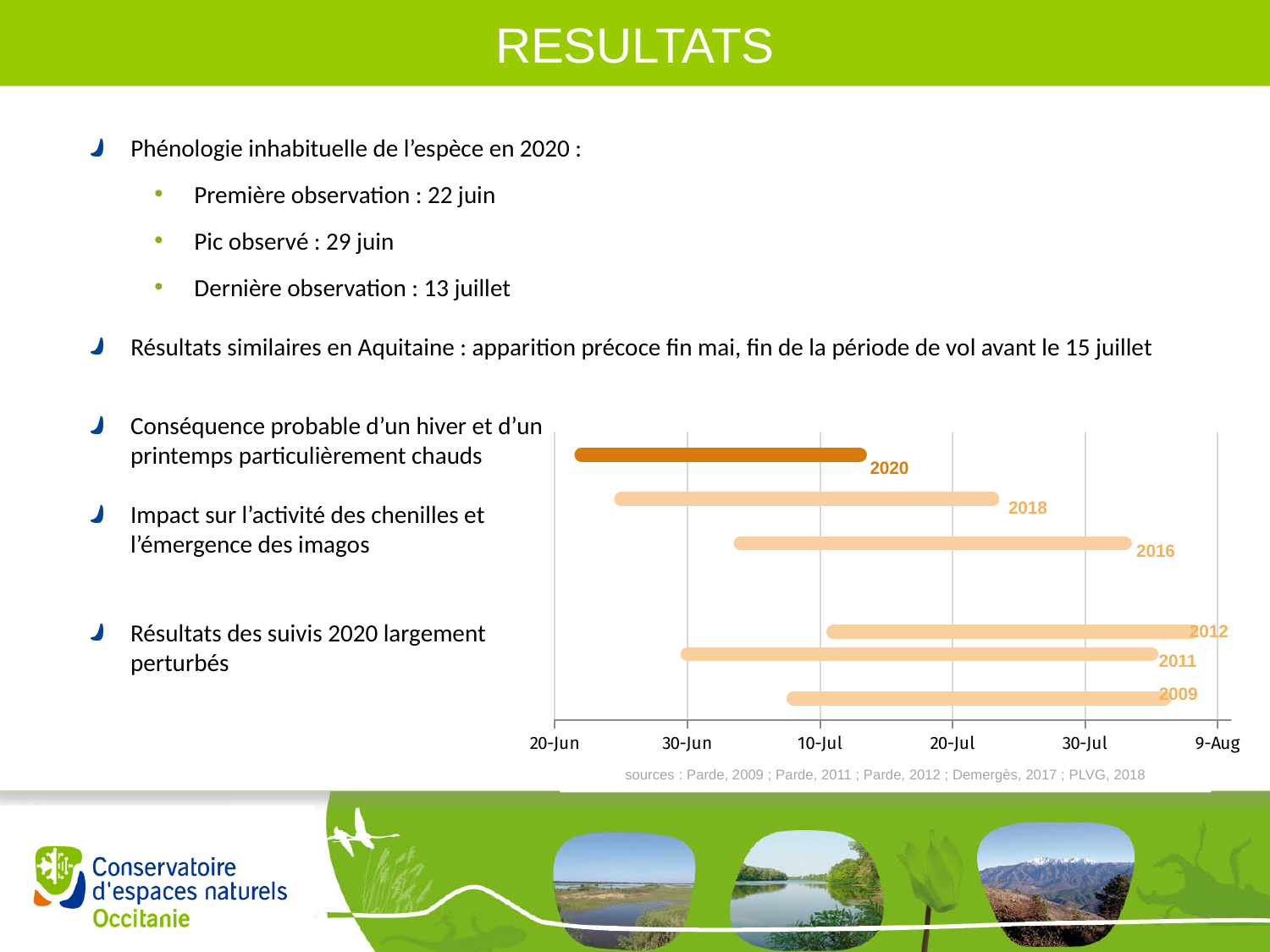

RESULTATS
Phénologie inhabituelle de l’espèce en 2020 :

Première observation : 22 juin

Pic observé : 29 juin

Dernière observation : 13 juillet

Résultats similaires en Aquitaine : apparition précoce fin mai, fin de la période de vol avant le 15 juillet
Conséquence probable d’un hiver et d’un printemps particulièrement chauds

Impact sur l’activité des chenilles et l’émergence des imagos

Résultats des suivis 2020 largement perturbés

### Chart

| Category | 2009 | 2011 | 2012 | 2016 | 2018 | 2020 |
|---|---|---|---|---|---|---|
2020
2018
2016
2012
2011
2009
sources : Parde, 2009 ; Parde, 2011 ; Parde, 2012 ; Demergès, 2017 ; PLVG, 2018